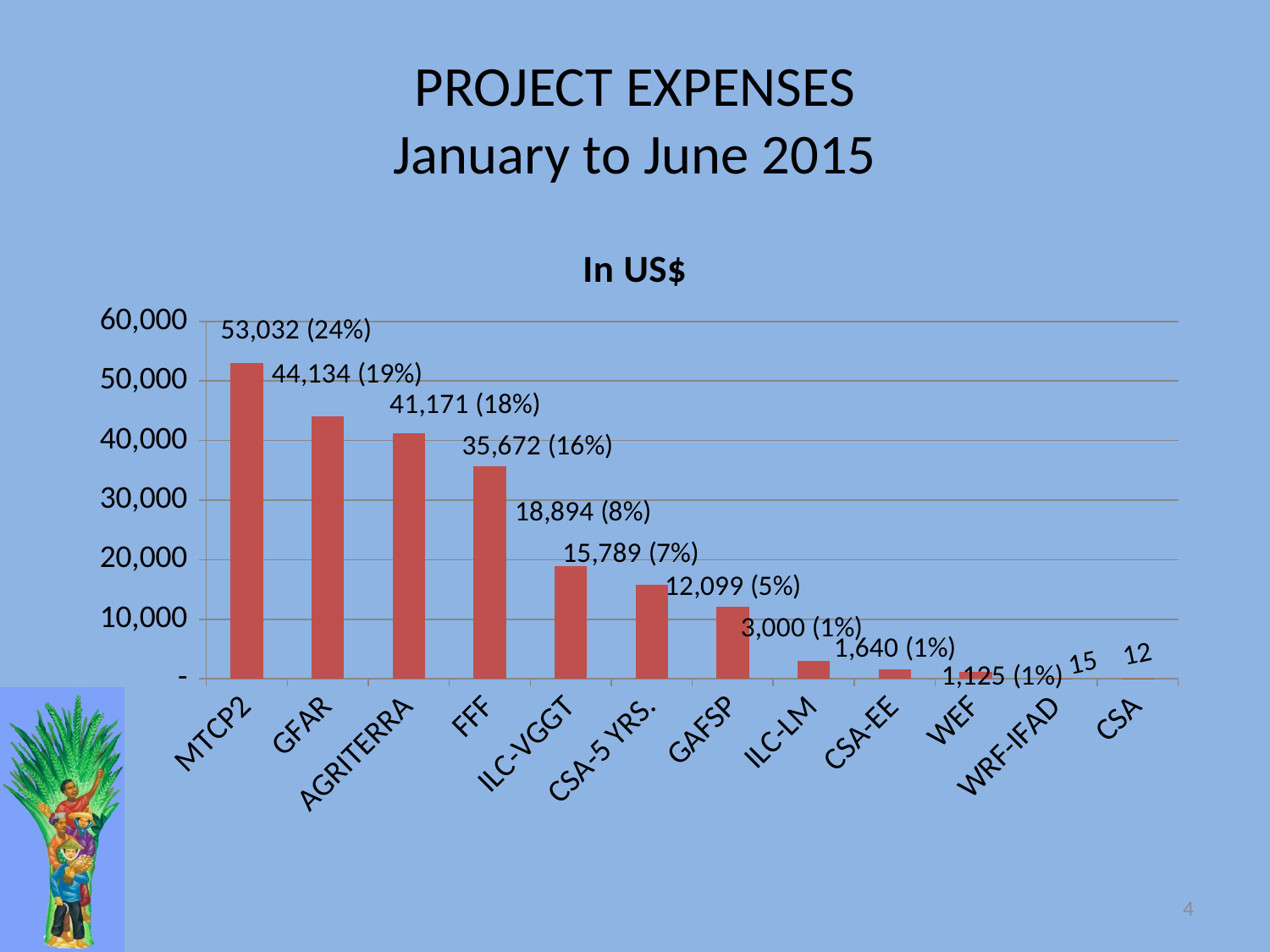

# PROJECT EXPENSES January to June 2015

### Chart:

| Category | In US$ |
|---|---|
| MTCP2 | 53032.0 |
| GFAR | 44134.0 |
| AGRITERRA | 41171.0 |
| FFF | 35672.0 |
| ILC-VGGT | 18894.0 |
| CSA-5 YRS. | 15789.0 |
| GAFSP | 12099.0 |
| ILC-LM | 3000.0 |
| CSA-EE | 1640.0 |
| WEF | 1125.0 |
| WRF-IFAD | 15.0 |
| CSA | 12.0 |
4